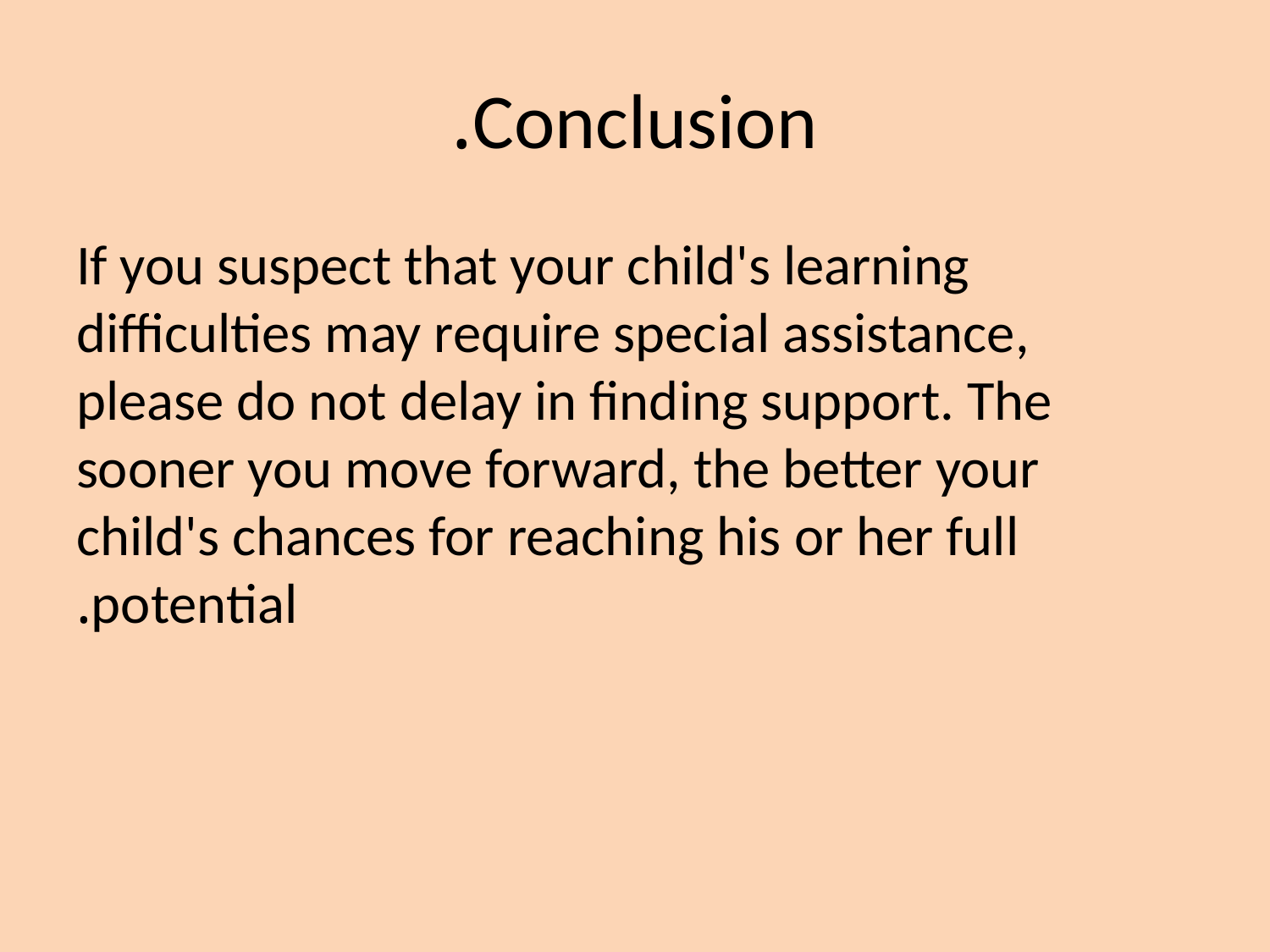

# Conclusion.
If you suspect that your child's learning difficulties may require special assistance, please do not delay in finding support. The sooner you move forward, the better your child's chances for reaching his or her full potential.